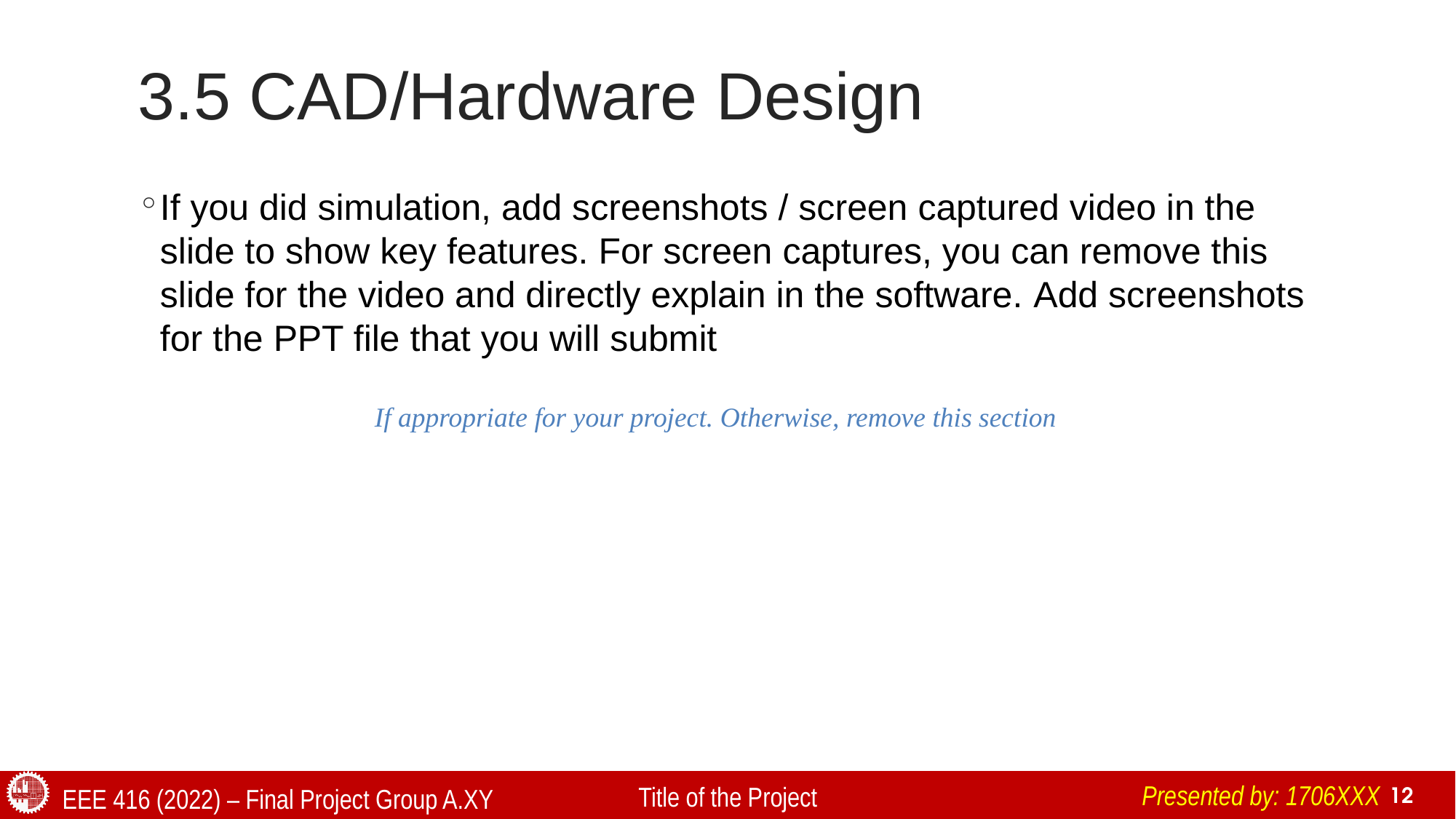

# 3.5 CAD/Hardware Design
If you did simulation, add screenshots / screen captured video in the slide to show key features. For screen captures, you can remove this slide for the video and directly explain in the software. Add screenshots for the PPT file that you will submit
If appropriate for your project. Otherwise, remove this section
Presented by: 1706XXX
Title of the Project
EEE 416 (2022) – Final Project Group A.XY
12